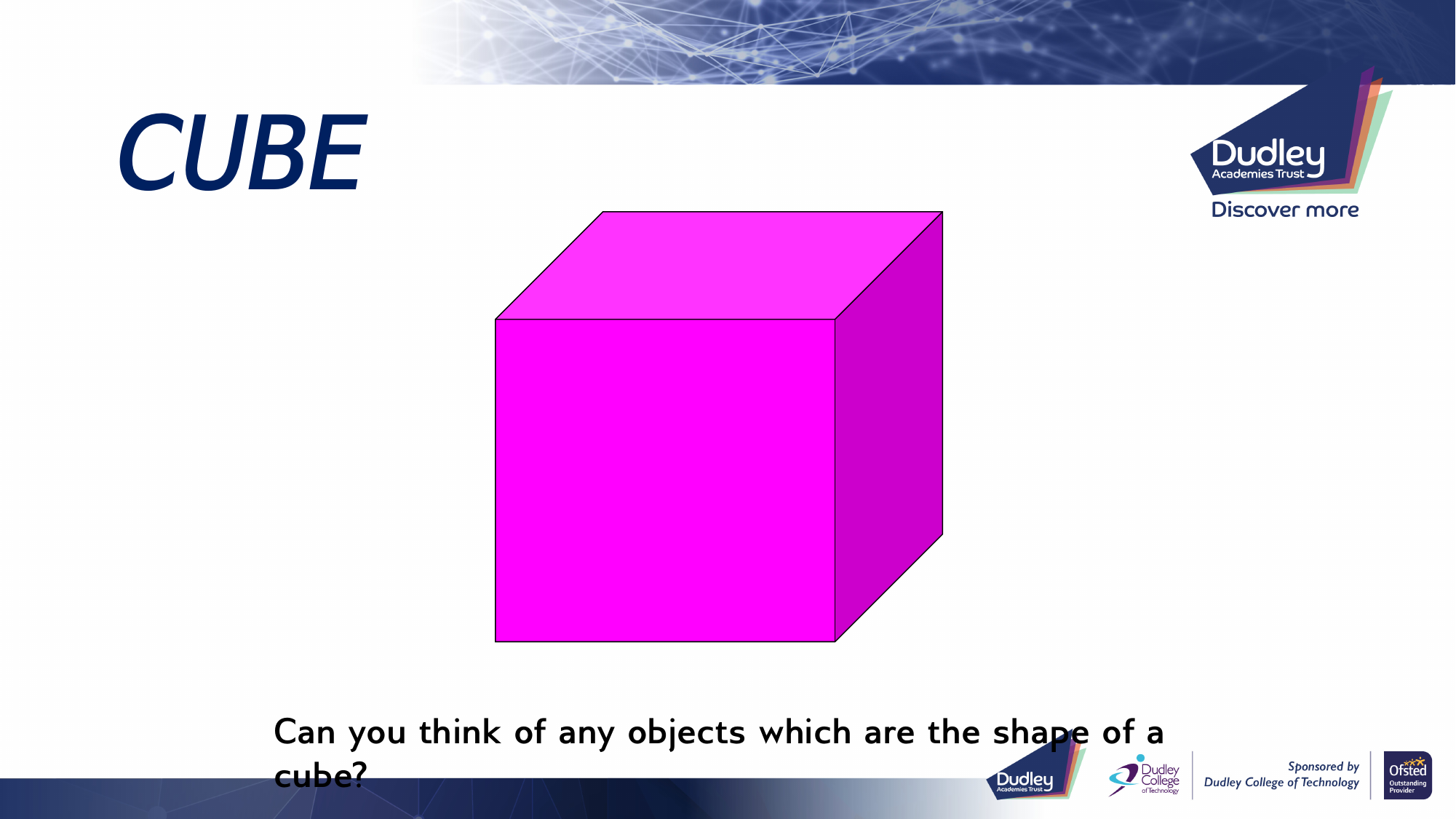

# CUBE

Can you think of any objects which are the shape of a cube?